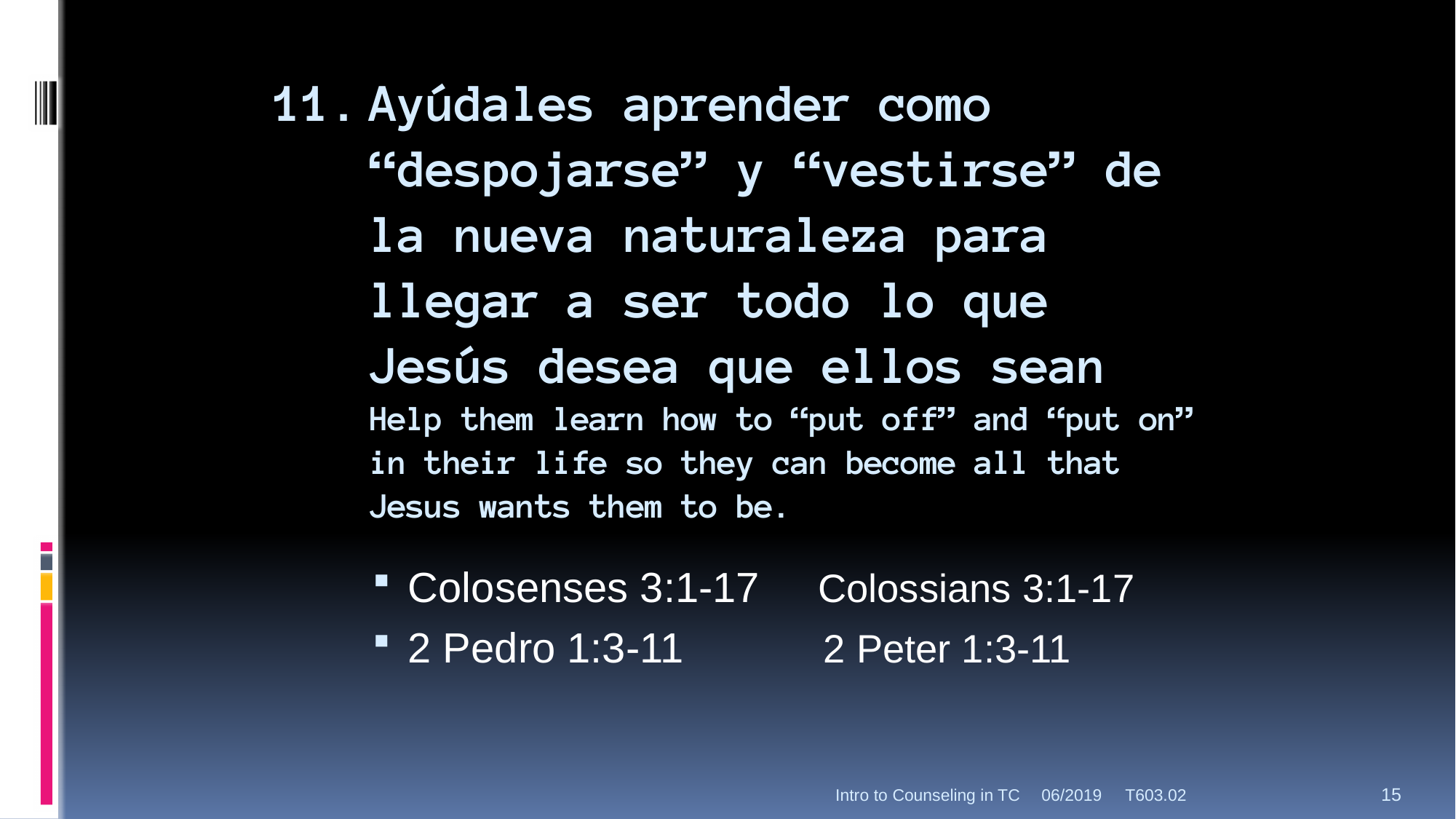

# 11.	Ayúdales aprender como “despojarse” y “vestirse” de la nueva naturaleza para llegar a ser todo lo que Jesús desea que ellos sean Help them learn how to “put off” and “put on” in their life so they can become all that Jesus wants them to be.
Colosenses 3:1-17     Colossians 3:1-17
2 Pedro 1:3-11            2 Peter 1:3-11
Intro to Counseling in TC
06/2019     T603.02
15